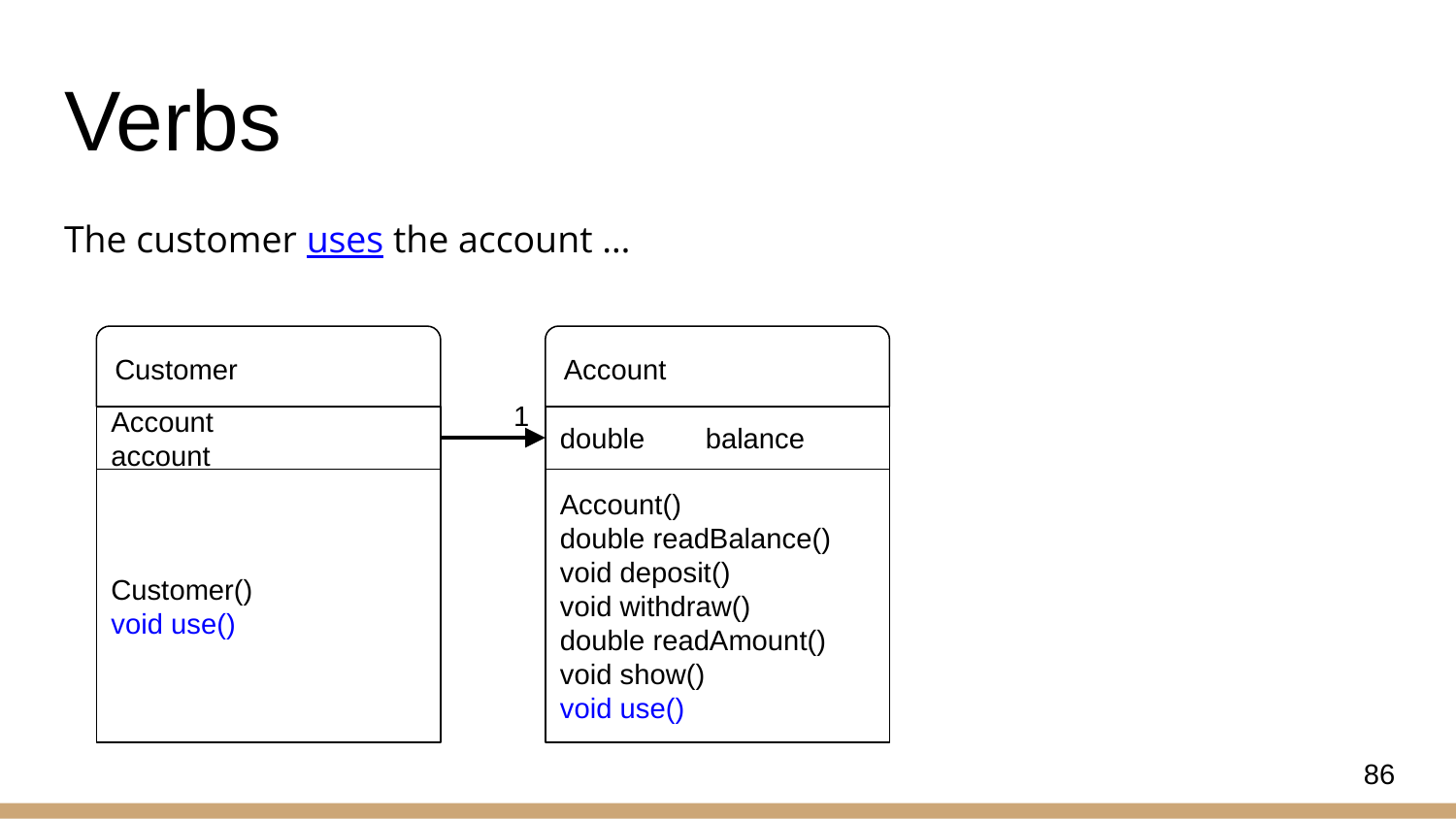

# Verbs
The customer uses the account …
Customer
Account
1
Account		account
double	balance
Account()
double readBalance()
void deposit()
void withdraw()
double readAmount()
void show()
void use()
Customer()
void use()
86